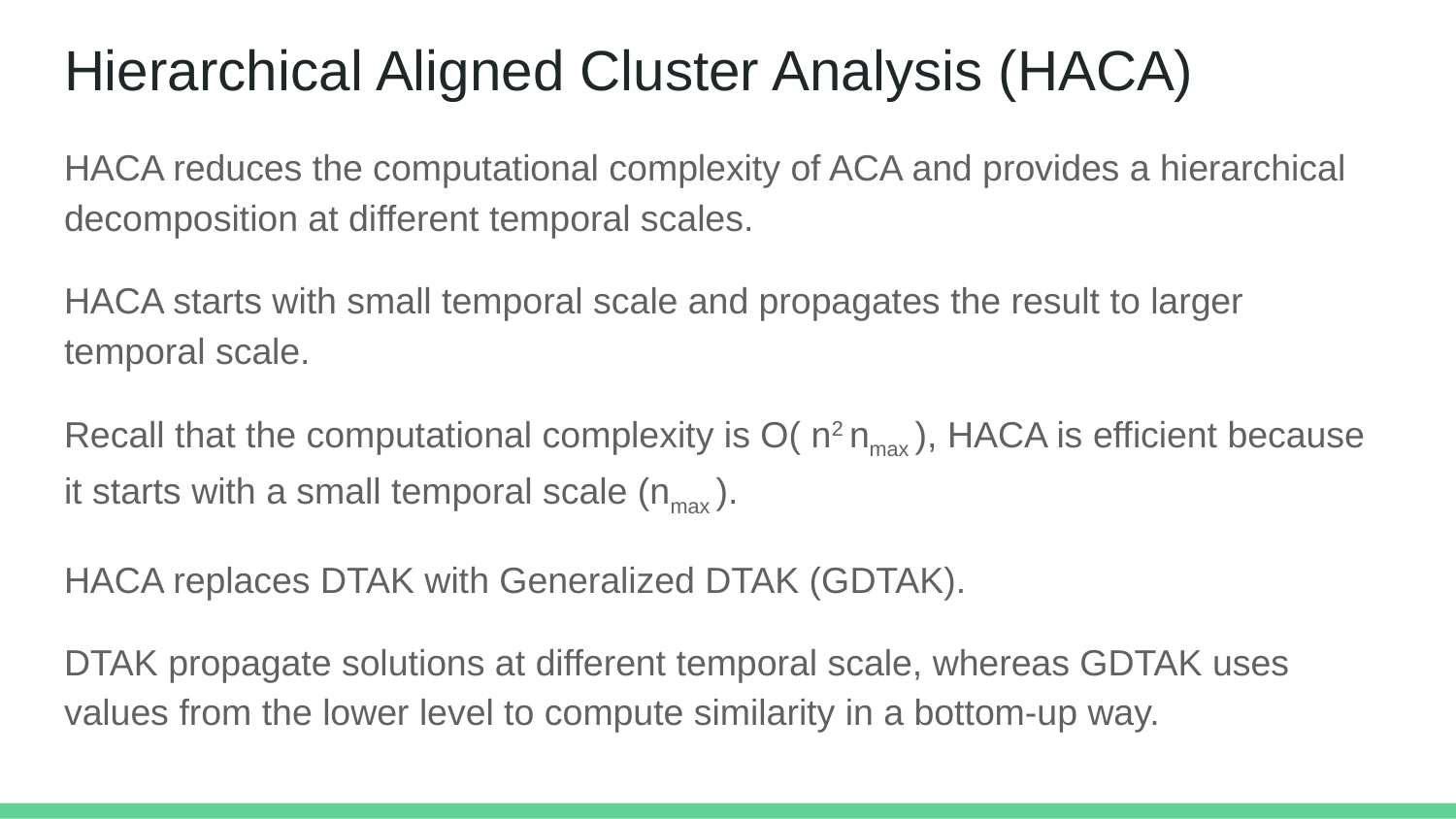

# Hierarchical Aligned Cluster Analysis (HACA)
HACA reduces the computational complexity of ACA and provides a hierarchical decomposition at different temporal scales.
HACA starts with small temporal scale and propagates the result to larger temporal scale.
Recall that the computational complexity is O( n2 nmax ), HACA is efficient because it starts with a small temporal scale (nmax ).
HACA replaces DTAK with Generalized DTAK (GDTAK).
DTAK propagate solutions at different temporal scale, whereas GDTAK uses values from the lower level to compute similarity in a bottom-up way.